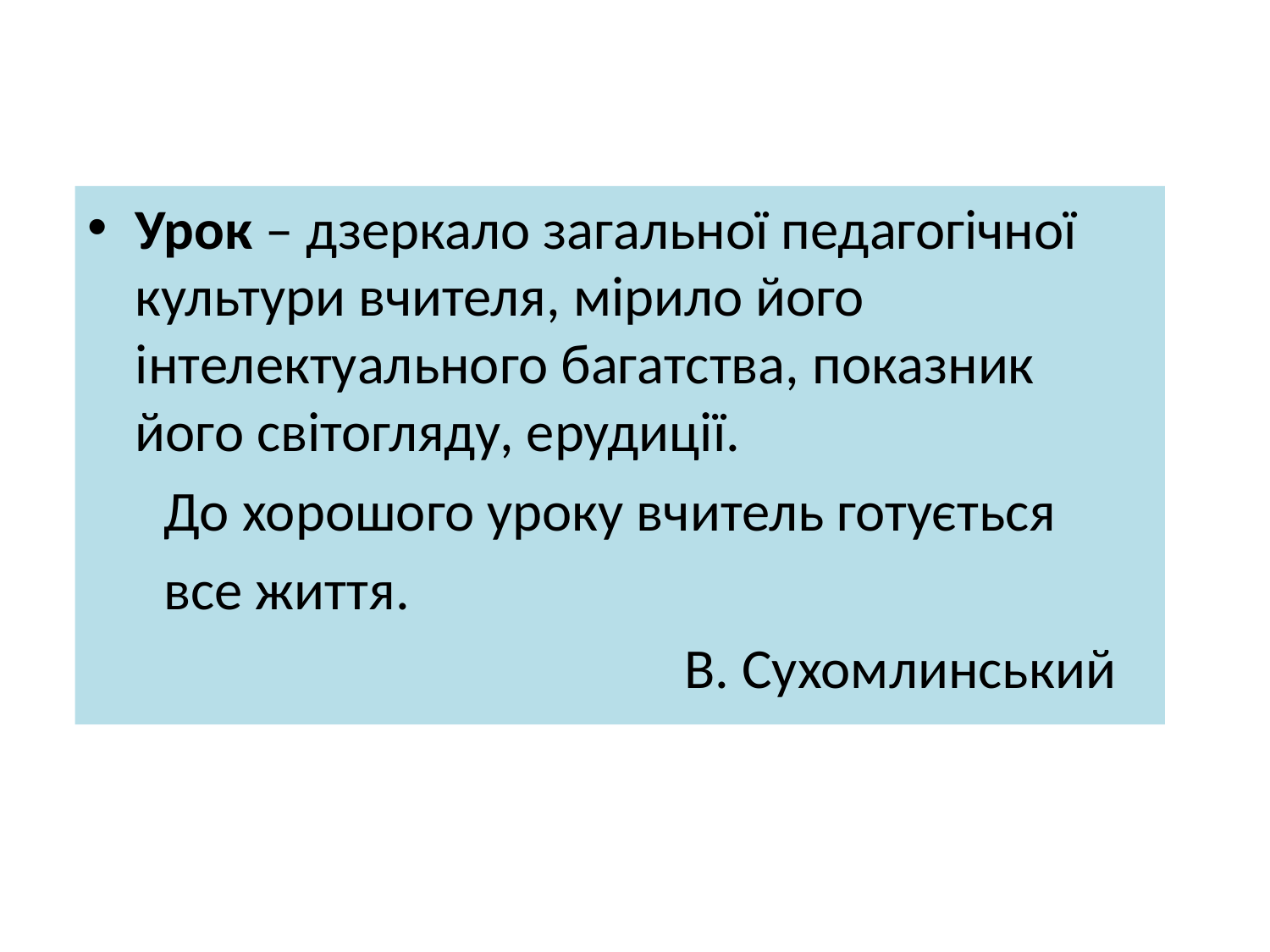

Урок – дзеркало загальної педагогічної культури вчителя, мірило його інтелектуального багатства, показник його світогляду, ерудиції.
      До хорошого уроку вчитель готується
      все життя.
                                               В. Сухомлинський